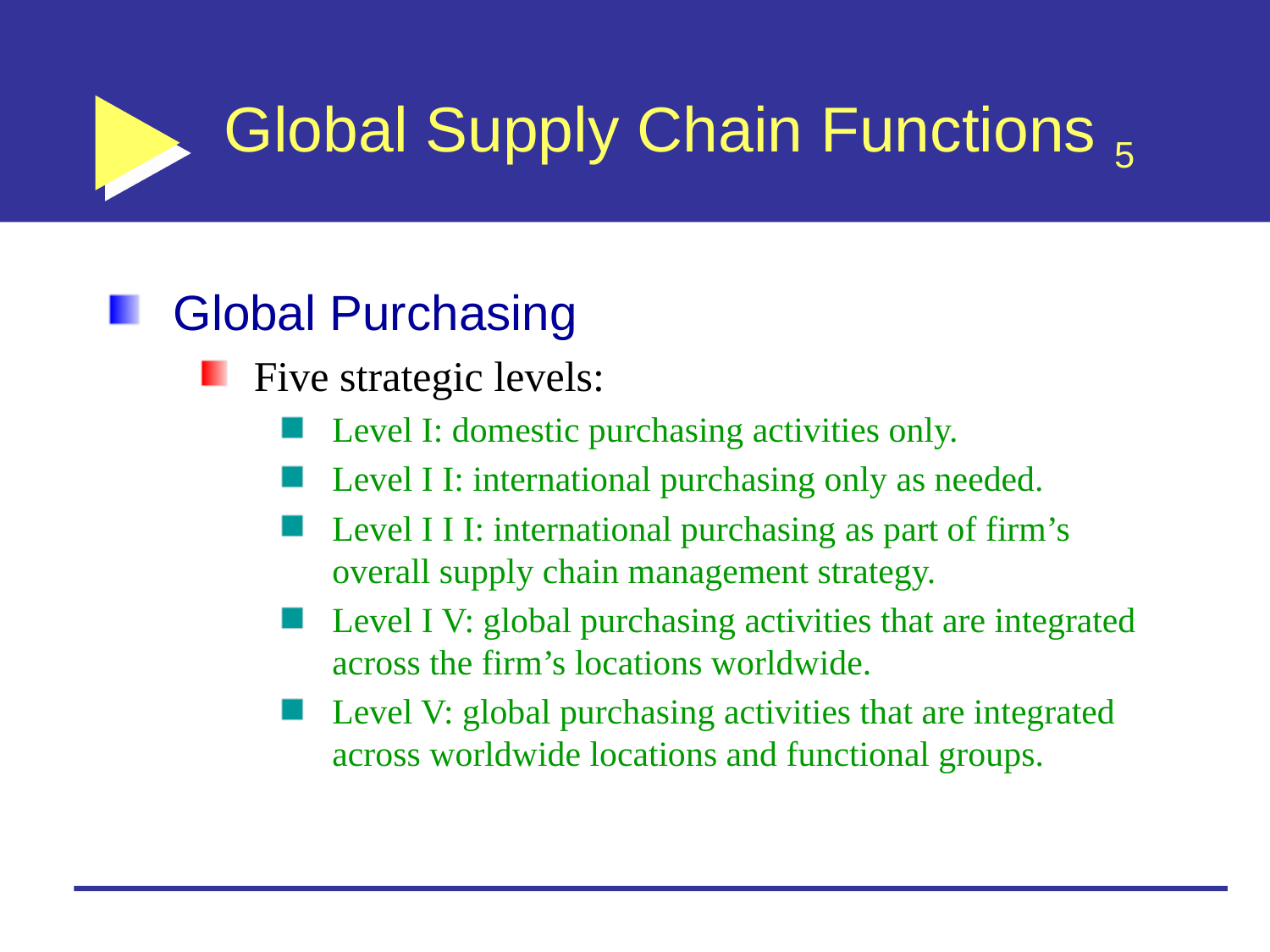

# Global Supply Chain Functions 5
Global Purchasing
Five strategic levels:
Level I: domestic purchasing activities only.
Level I I: international purchasing only as needed.
Level I I I: international purchasing as part of firm’s overall supply chain management strategy.
Level I V: global purchasing activities that are integrated across the firm’s locations worldwide.
Level V: global purchasing activities that are integrated across worldwide locations and functional groups.